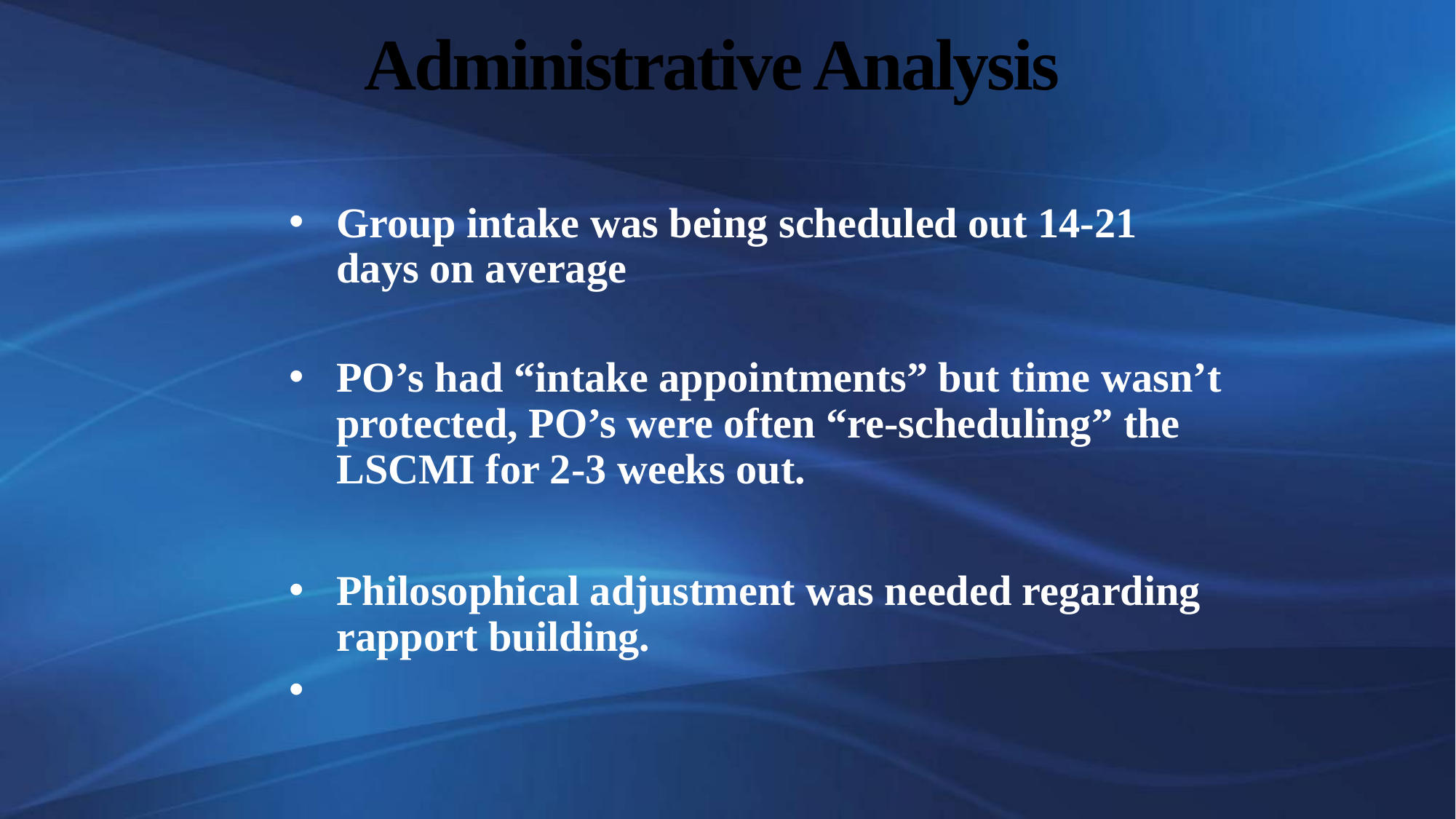

# Administrative Analysis
Group intake was being scheduled out 14-21 days on average

PO’s had “intake appointments” but time wasn’t protected, PO’s were often “re-scheduling” the LSCMI for 2-3 weeks out.

Philosophical adjustment was needed regarding rapport building.